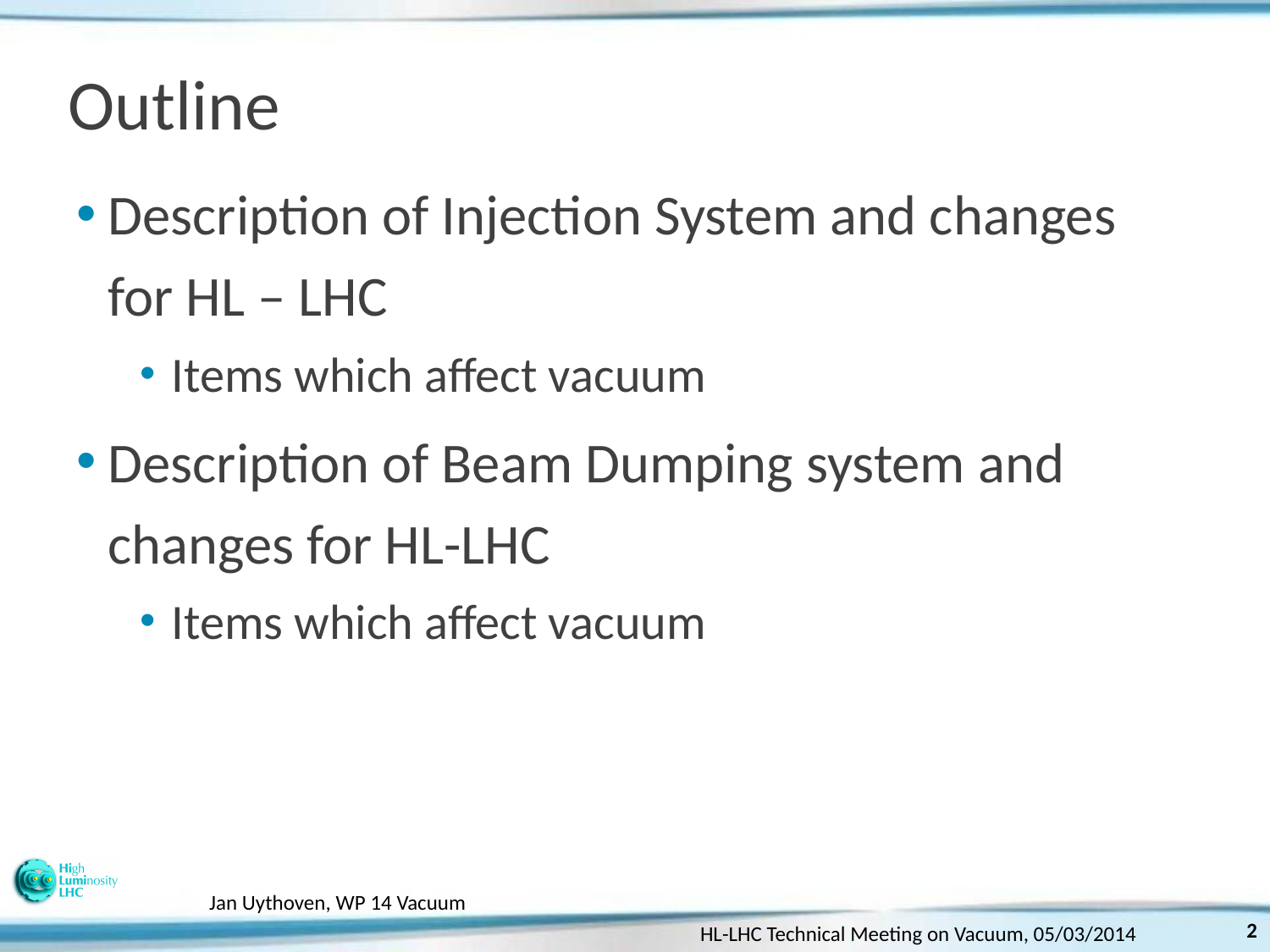

# Outline
Description of Injection System and changes for HL – LHC
Items which affect vacuum
Description of Beam Dumping system and changes for HL-LHC
Items which affect vacuum
Jan Uythoven, WP 14 Vacuum
2